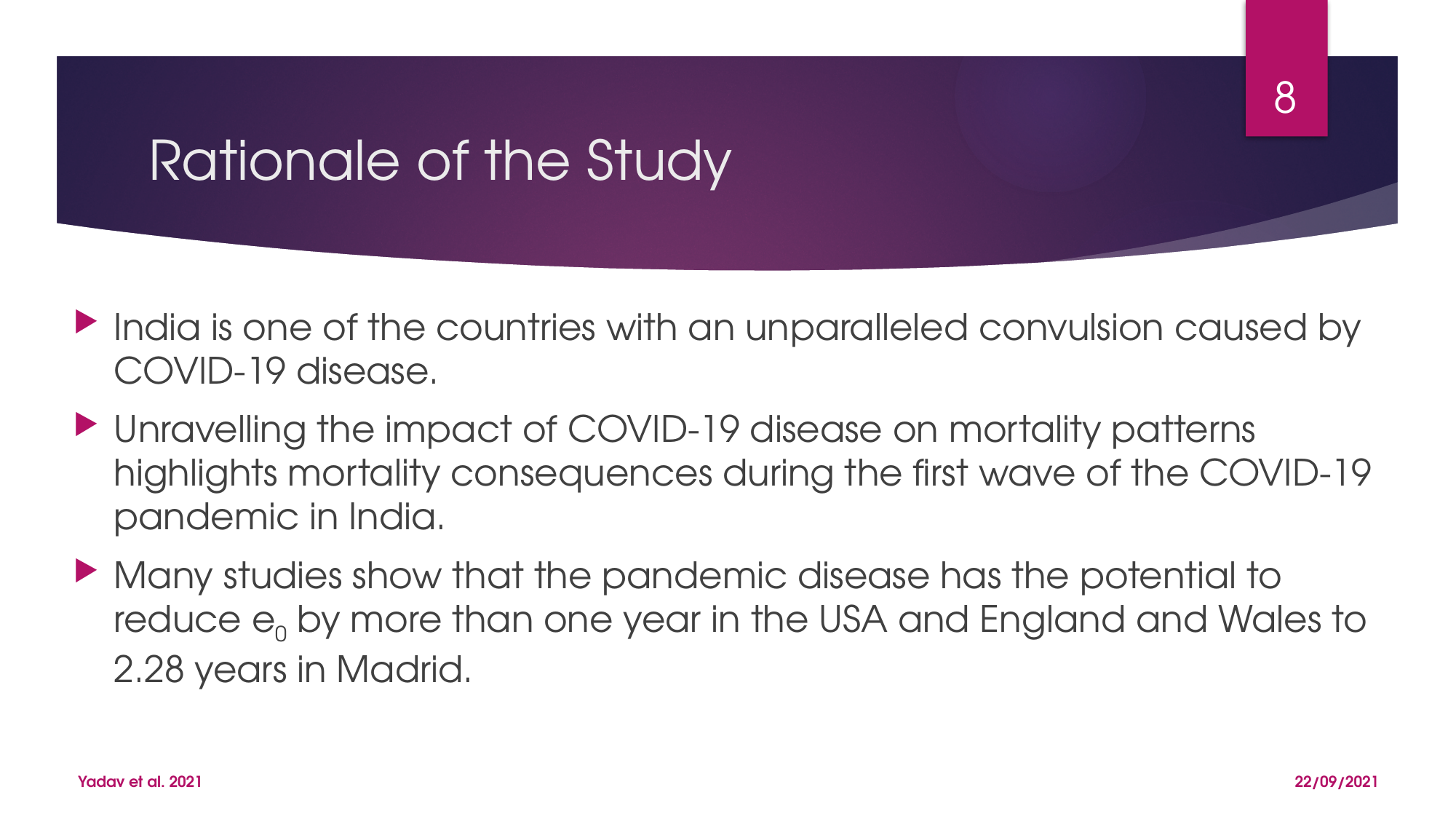

8
# Rationale of the Study
India is one of the countries with an unparalleled convulsion caused by COVID-19 disease.
Unravelling the impact of COVID-19 disease on mortality patterns highlights mortality consequences during the first wave of the COVID-19 pandemic in India.
Many studies show that the pandemic disease has the potential to reduce e0 by more than one year in the USA and England and Wales to 2.28 years in Madrid.
Yadav et al. 2021
22/09/2021